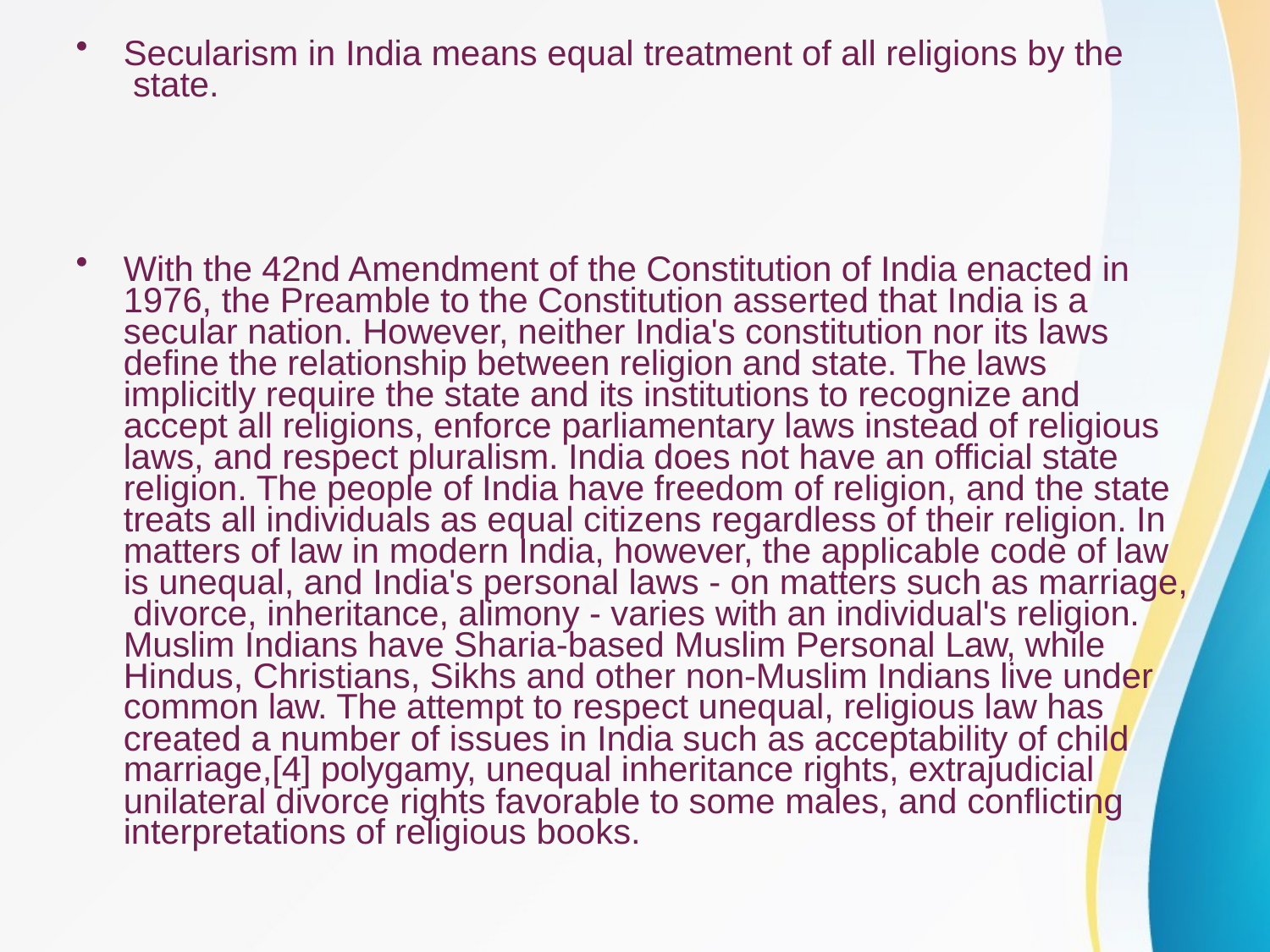

Secularism in India means equal treatment of all religions by the  state.
With the 42nd Amendment of the Constitution of India enacted in  1976, the Preamble to the Constitution asserted that India is a  secular nation. However, neither India's constitution nor its laws  define the relationship between religion and state. The laws  implicitly require the state and its institutions to recognize and  accept all religions, enforce parliamentary laws instead of religious  laws, and respect pluralism. India does not have an official state  religion. The people of India have freedom of religion, and the state  treats all individuals as equal citizens regardless of their religion. In  matters of law in modern India, however, the applicable code of law  is unequal, and India's personal laws - on matters such as marriage,  divorce, inheritance, alimony - varies with an individual's religion.  Muslim Indians have Sharia-based Muslim Personal Law, while  Hindus, Christians, Sikhs and other non-Muslim Indians live under  common law. The attempt to respect unequal, religious law has  created a number of issues in India such as acceptability of child  marriage,[4] polygamy, unequal inheritance rights, extrajudicial  unilateral divorce rights favorable to some males, and conflicting  interpretations of religious books.